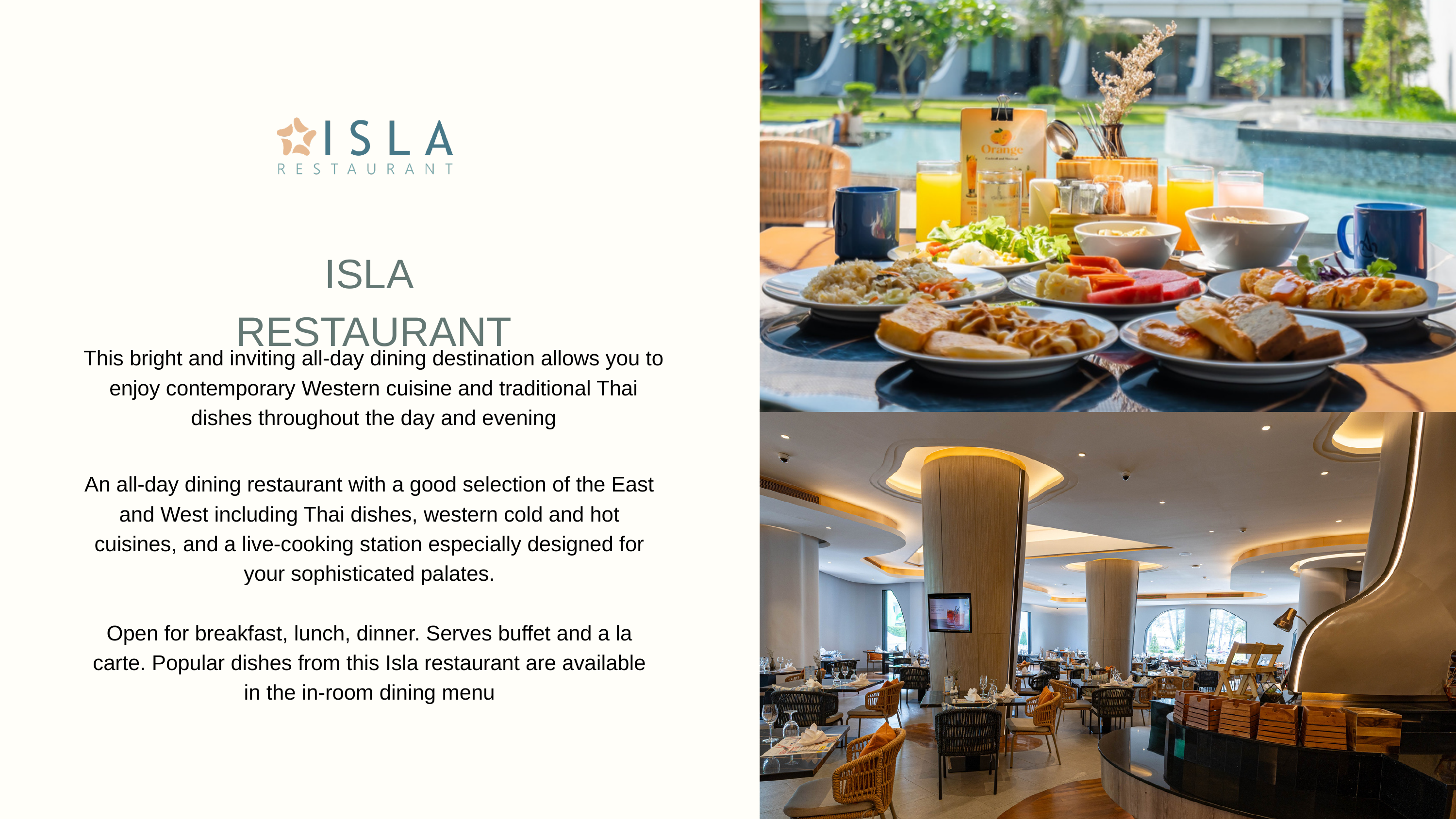

ISLA  RESTAURANT
This bright and inviting all-day dining destination allows you to enjoy contemporary Western cuisine and traditional Thai dishes throughout the day and evening

An all-day dining restaurant with a good selection of the East and West including Thai dishes, western cold and hot cuisines, and a live-cooking station especially designed for your sophisticated palates.

Open for breakfast, lunch, dinner. Serves buffet and a la carte. Popular dishes from this Isla restaurant are available in the in-room dining menu